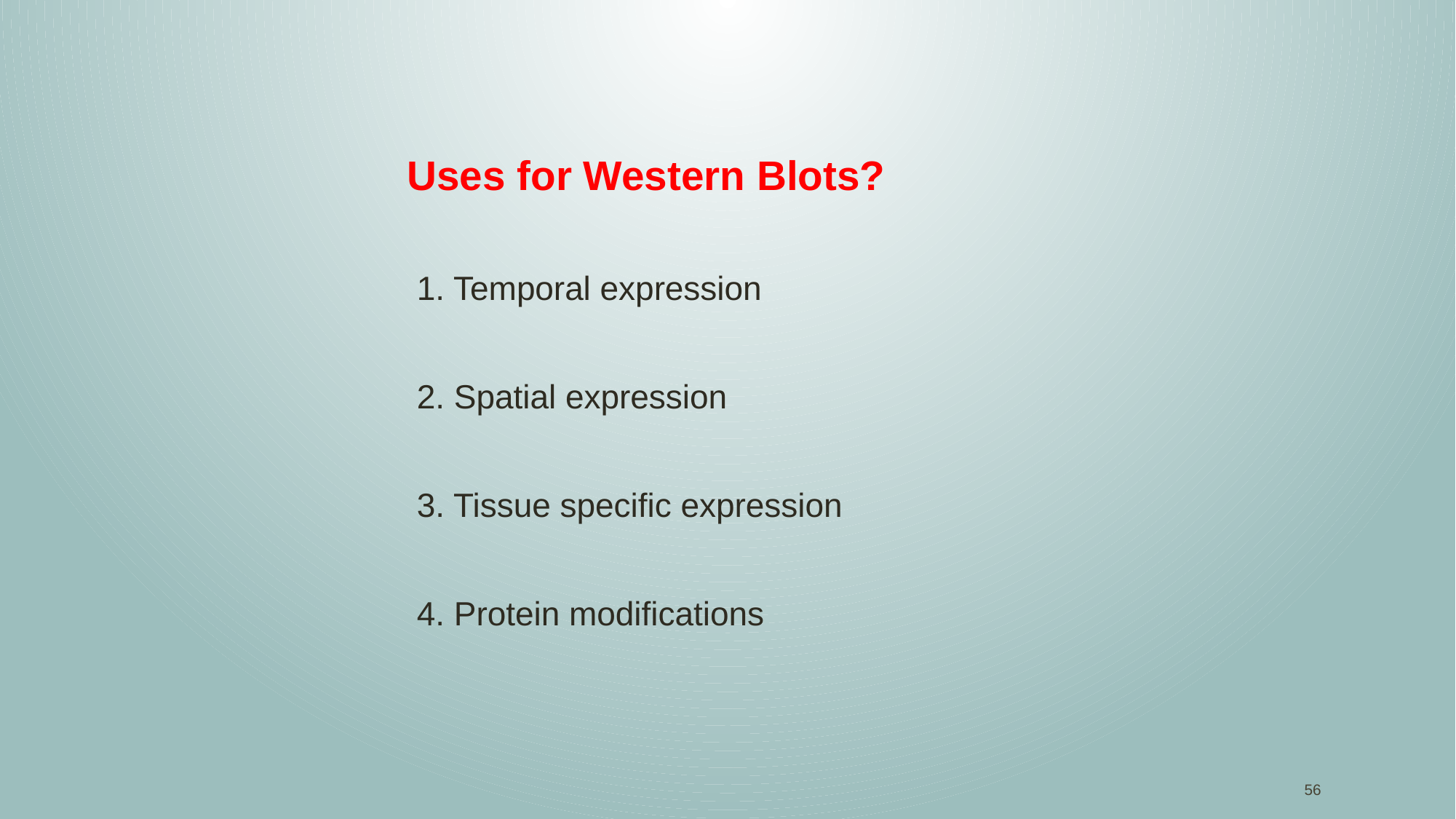

Uses for Western Blots?

1. Temporal expression

2. Spatial expression

3. Tissue specific expression

4. Protein modifications
56